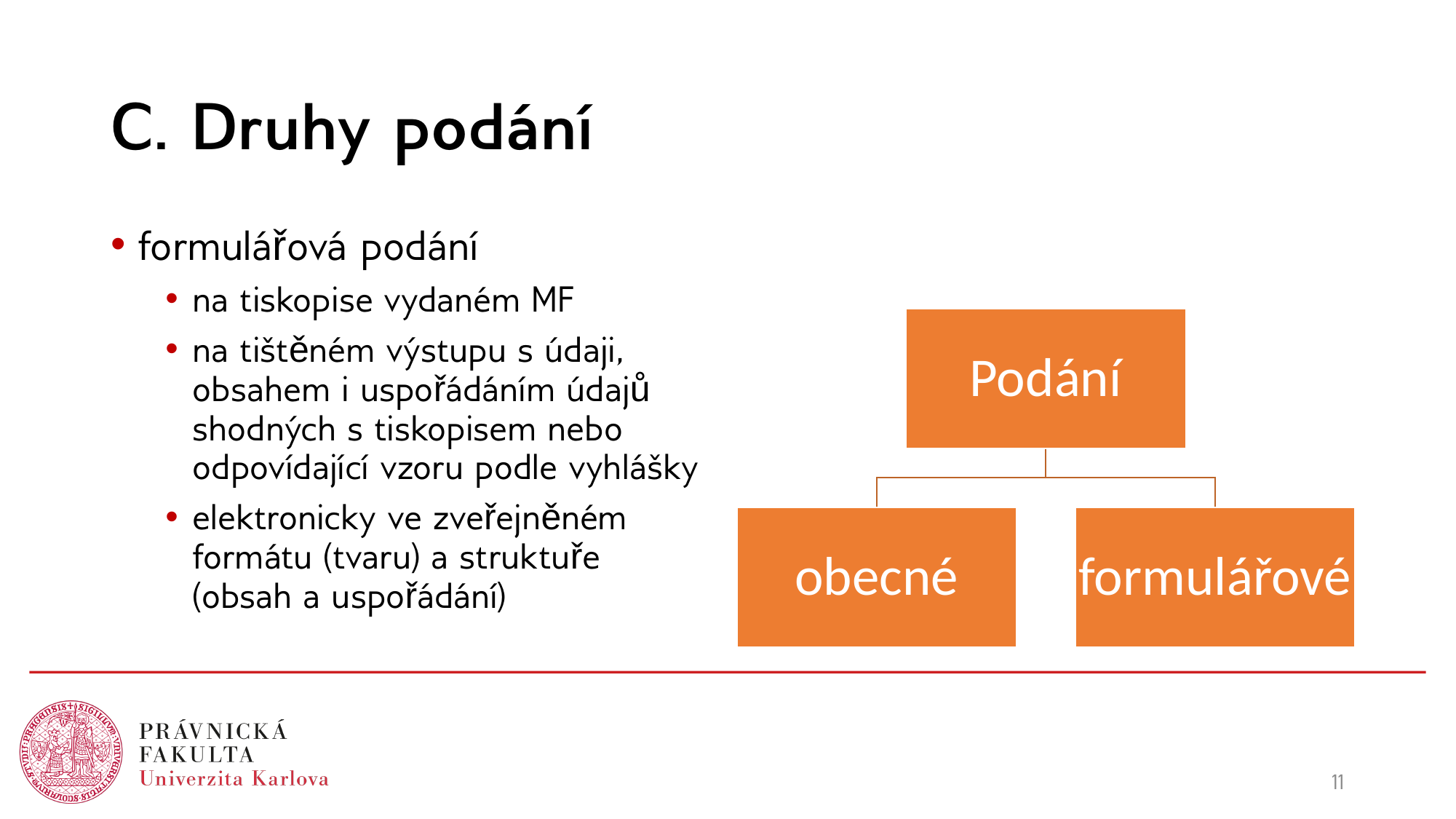

# C. Druhy podání
formulářová podání
na tiskopise vydaném MF
na tištěném výstupu s údaji, obsahem i uspořádáním údajů shodných s tiskopisem nebo odpovídající vzoru podle vyhlášky
elektronicky ve zveřejněném formátu (tvaru) a struktuře (obsah a uspořádání)

Podání
obecné
formulářové
11